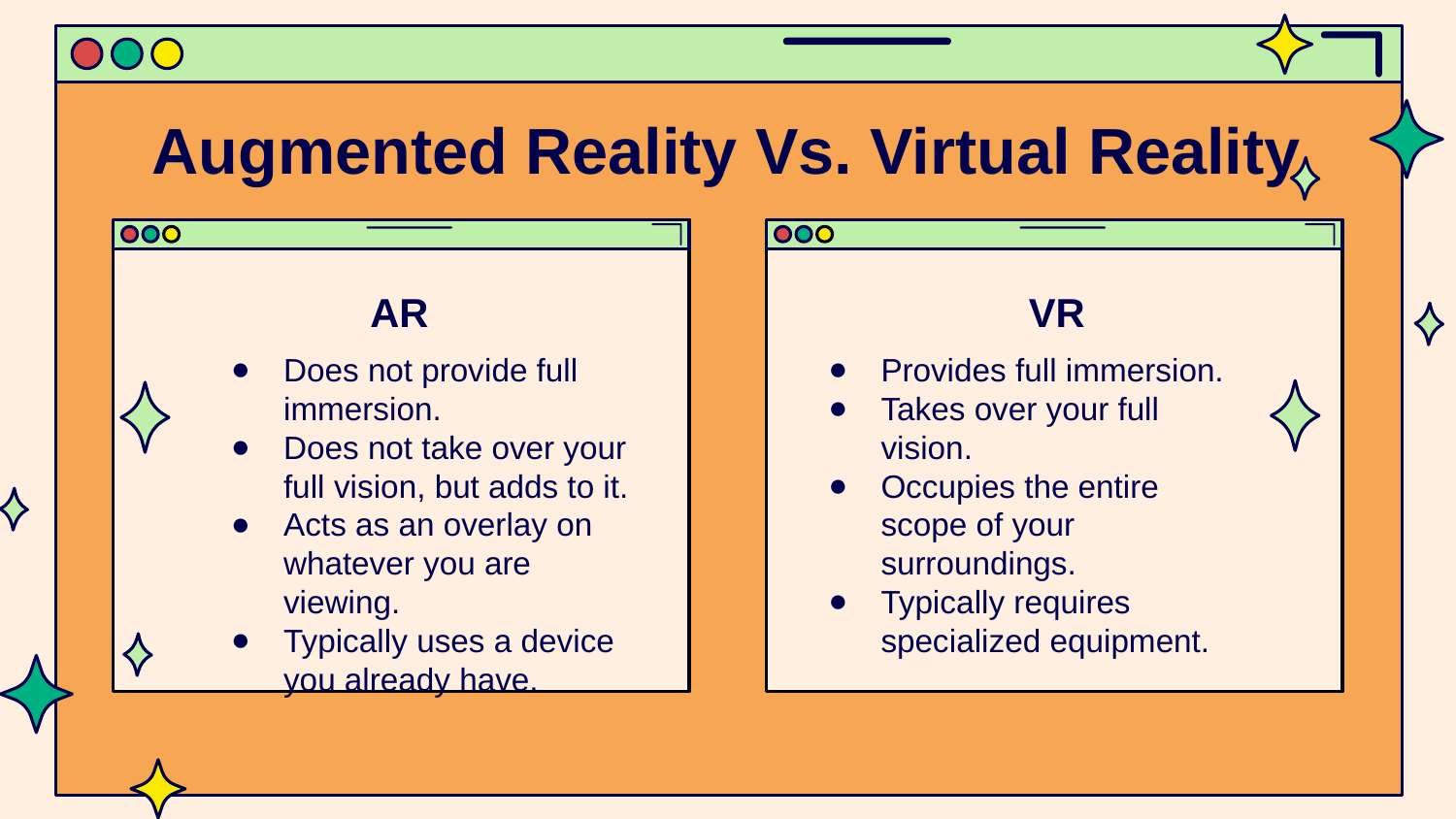

# Augmented Reality Vs. Virtual Reality
AR
VR
Does not provide full immersion.
Does not take over your full vision, but adds to it.
Acts as an overlay on whatever you are viewing.
Typically uses a device you already have.
Provides full immersion.
Takes over your full vision.
Occupies the entire scope of your surroundings.
Typically requires specialized equipment.